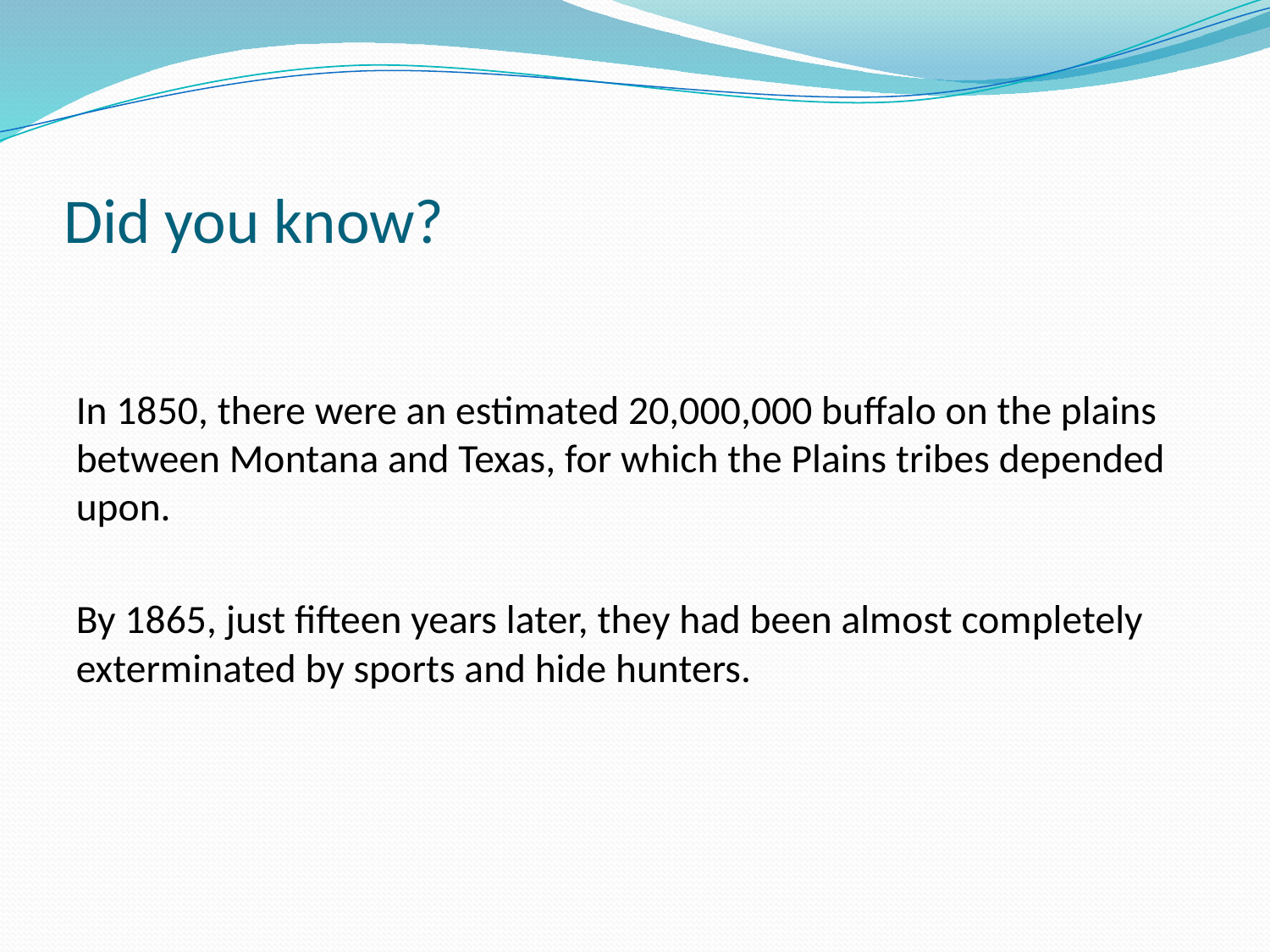

# Did you know?

In 1850, there were an estimated 20,000,000 buffalo on the plains between Montana and Texas, for which the Plains tribes depended upon.

By 1865, just fifteen years later, they had been almost completely exterminated by sports and hide hunters.